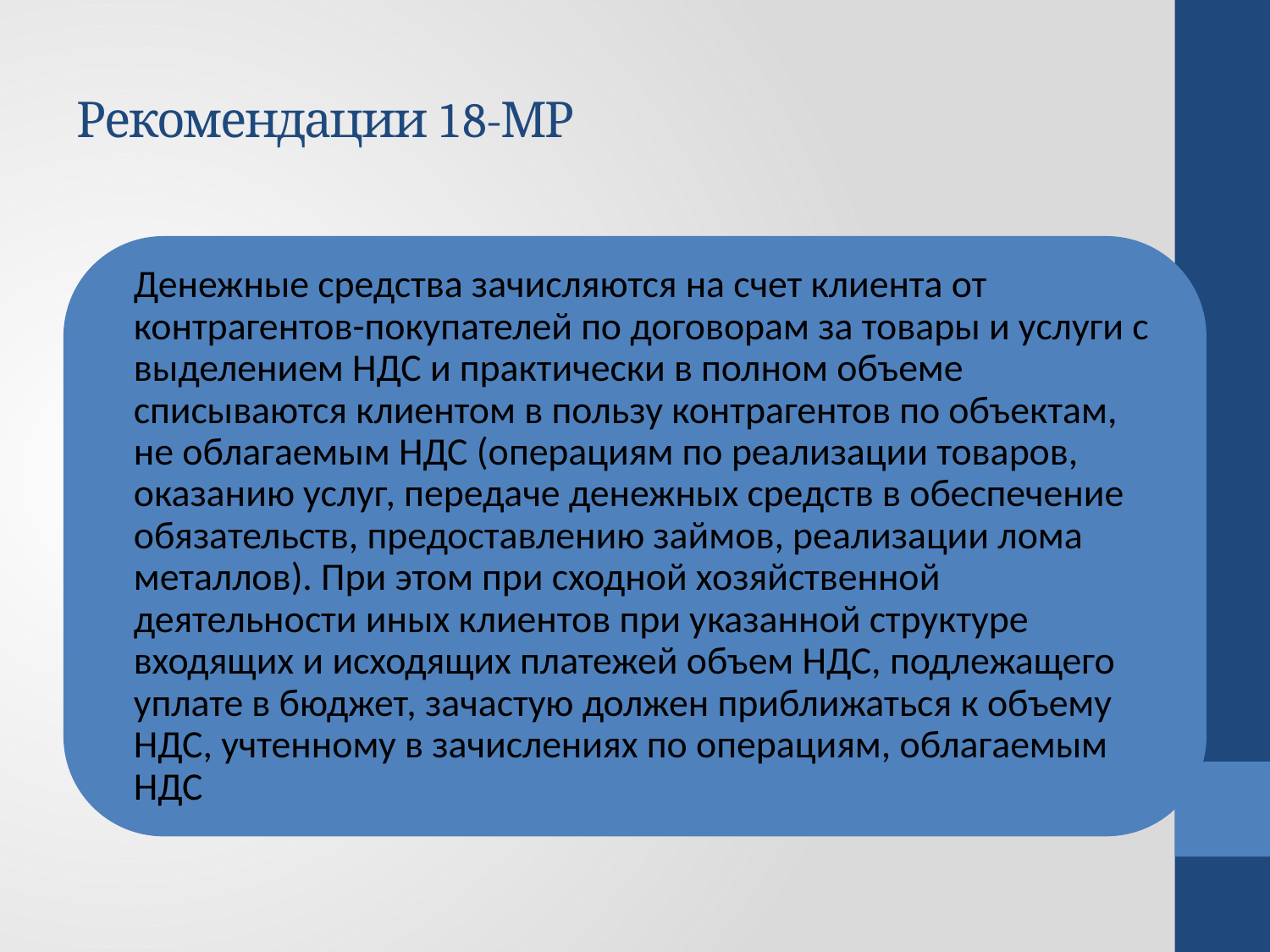

# Рекомендации 18-МР
Денежные средства зачисляются на счет клиента от контрагентов-покупателей по договорам за товары и услуги с выделением НДС и практически в полном объеме списываются клиентом в пользу контрагентов по объектам, не облагаемым НДС (операциям по реализации товаров, оказанию услуг, передаче денежных средств в обеспечение обязательств, предоставлению займов, реализации лома металлов). При этом при сходной хозяйственной деятельности иных клиентов при указанной структуре входящих и исходящих платежей объем НДС, подлежащего уплате в бюджет, зачастую должен приближаться к объему НДС, учтенному в зачислениях по операциям, облагаемым НДС